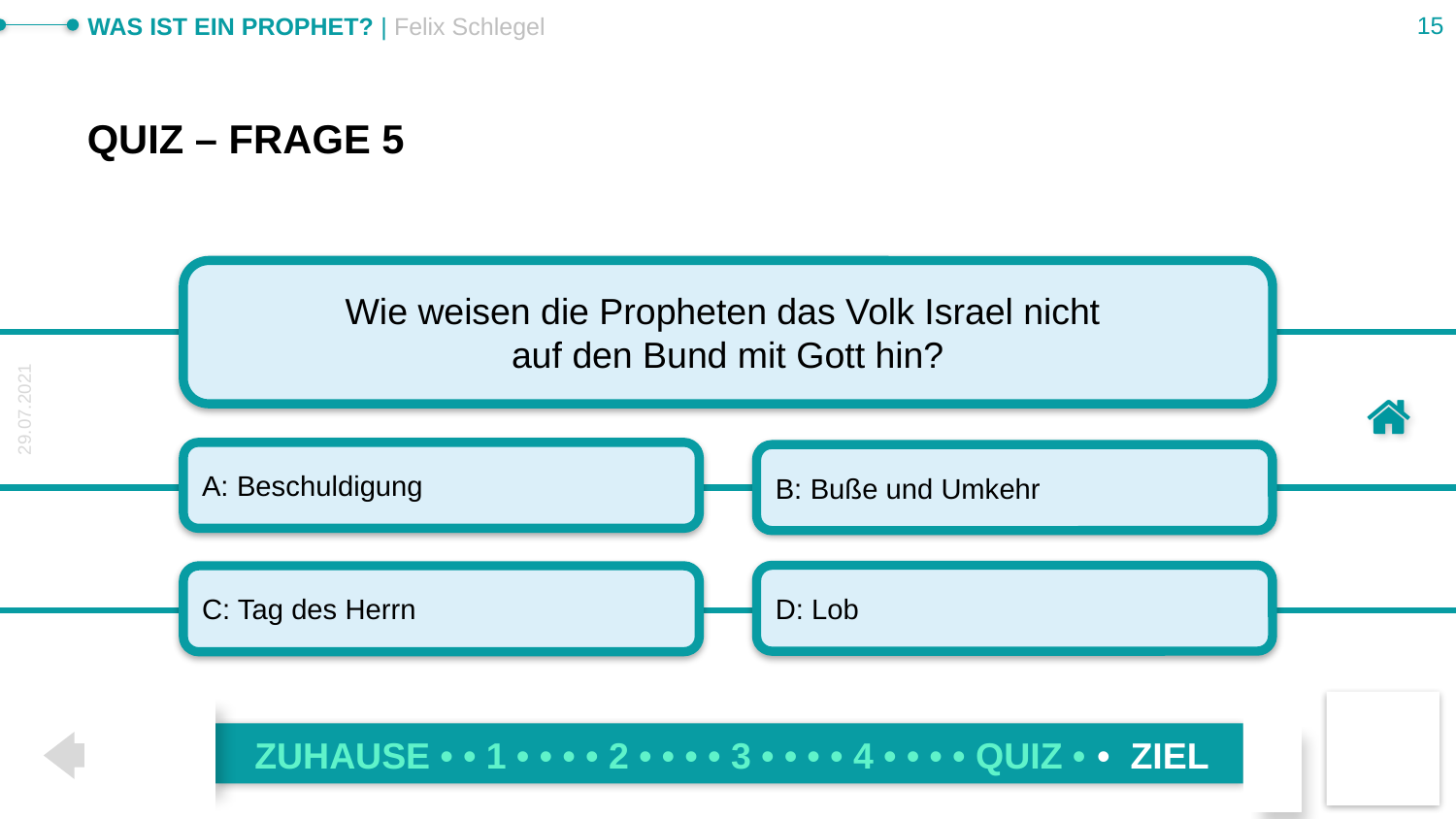

# Quiz – Frage 5
Wie weisen die Propheten das Volk Israel nicht
auf den Bund mit Gott hin?

A: Beschuldigung
B: Buße und Umkehr
D: Lob
C: Tag des Herrn

ZUHAUSE • • 1 • • • • 2 • • • • 3 • • • • 4 • • • • QUIZ • •  ZIEL